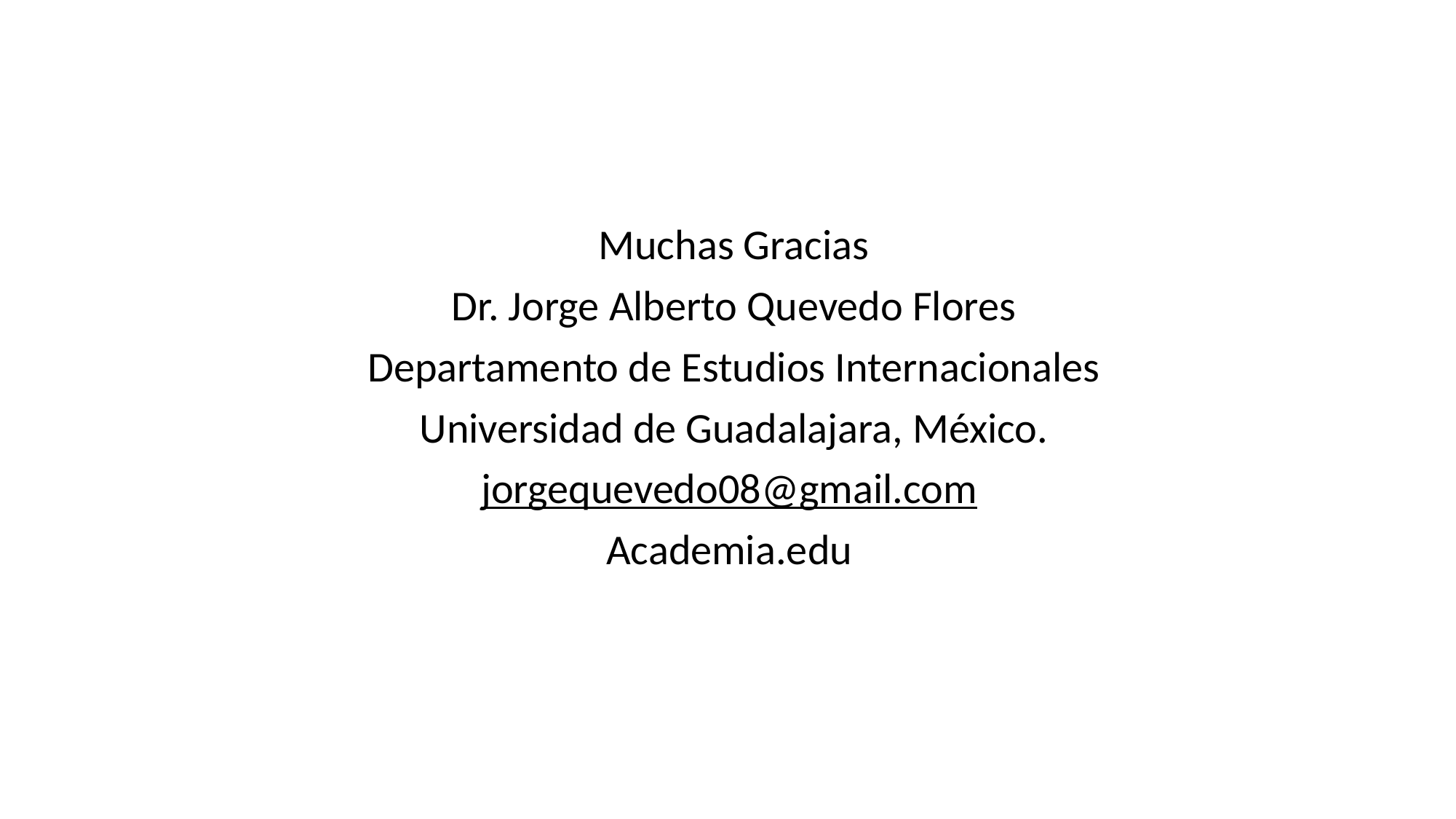

Muchas Gracias
Dr. Jorge Alberto Quevedo Flores
Departamento de Estudios Internacionales
Universidad de Guadalajara, México.
jorgequevedo08@gmail.com
Academia.edu